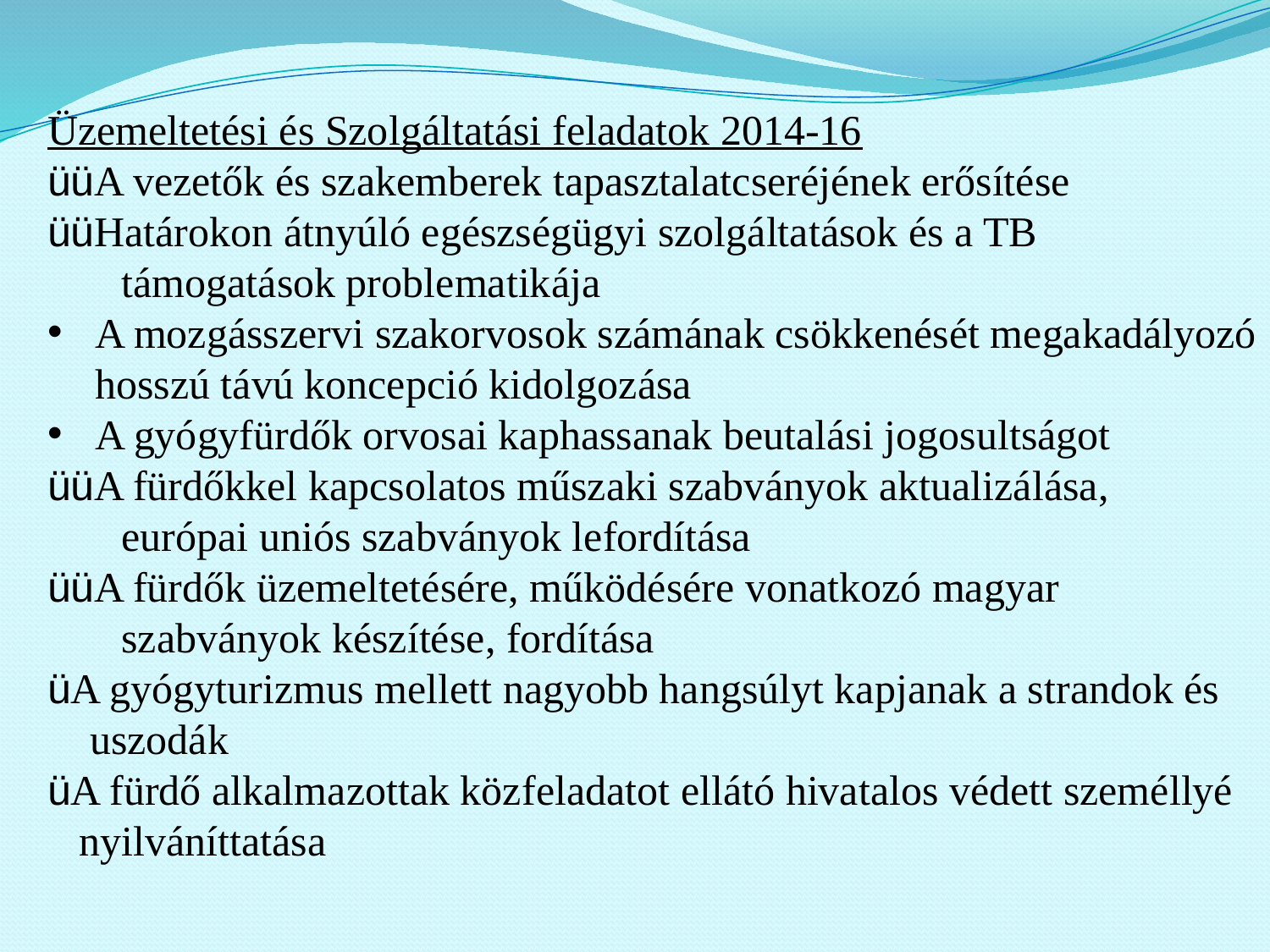

Üzemeltetési és Szolgáltatási feladatok 2014-16
üüA vezetők és szakemberek tapasztalatcseréjének erősítése
üüHatárokon átnyúló egészségügyi szolgáltatások és a TB
       támogatások problematikája
A mozgásszervi szakorvosok számának csökkenését megakadályozó hosszú távú koncepció kidolgozása
A gyógyfürdők orvosai kaphassanak beutalási jogosultságot
üüA fürdőkkel kapcsolatos műszaki szabványok aktualizálása,
       európai uniós szabványok lefordítása
üüA fürdők üzemeltetésére, működésére vonatkozó magyar
       szabványok készítése, fordítása
üA gyógyturizmus mellett nagyobb hangsúlyt kapjanak a strandok és
    uszodák
üA fürdő alkalmazottak közfeladatot ellátó hivatalos védett személlyé
   nyilváníttatása